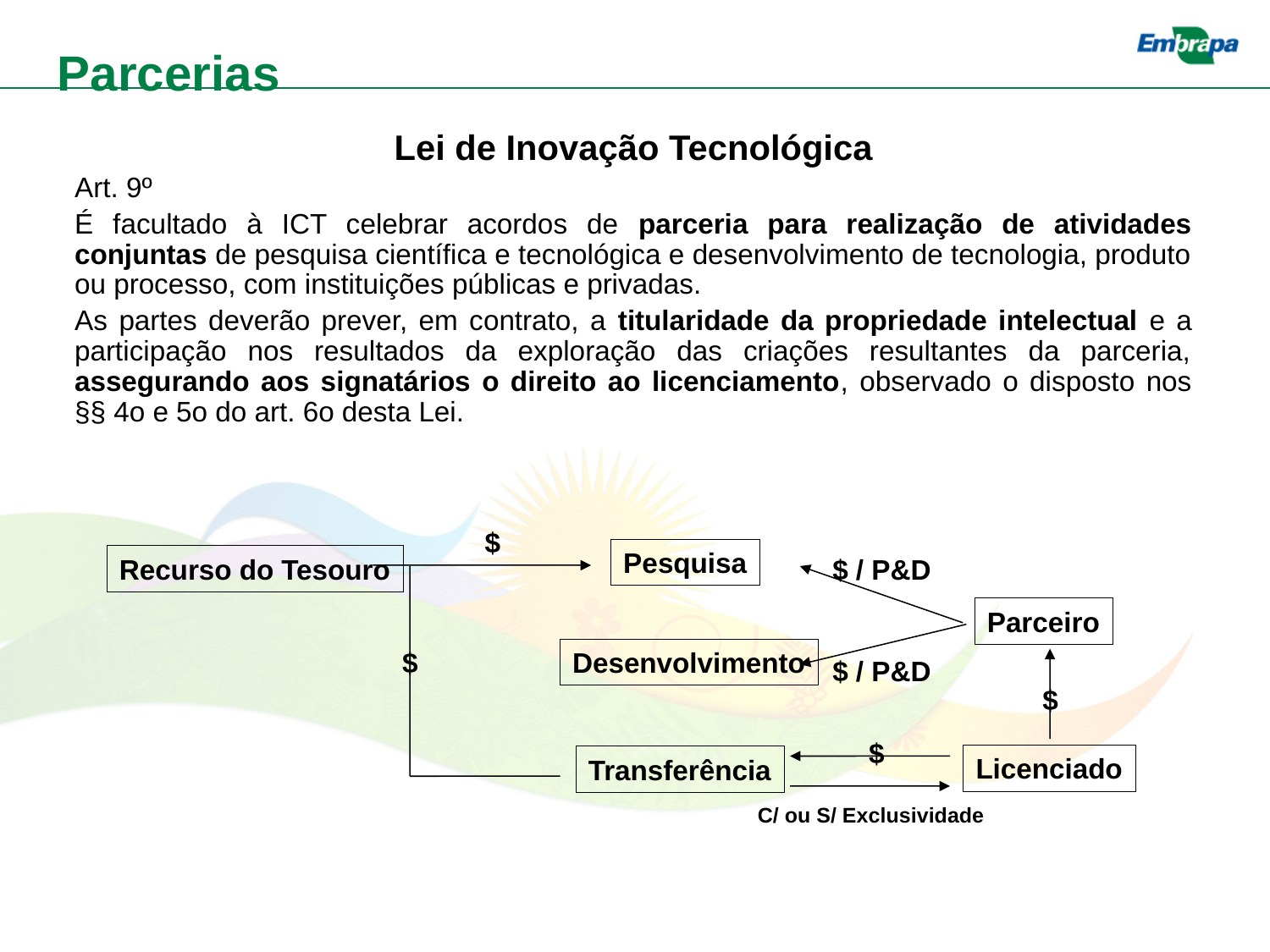

Parcerias
Lei de Inovação Tecnológica
Art. 9º
É facultado à ICT celebrar acordos de parceria para realização de atividades conjuntas de pesquisa científica e tecnológica e desenvolvimento de tecnologia, produto ou processo, com instituições públicas e privadas.
As partes deverão prever, em contrato, a titularidade da propriedade intelectual e a participação nos resultados da exploração das criações resultantes da parceria, assegurando aos signatários o direito ao licenciamento, observado o disposto nos §§ 4o e 5o do art. 6o desta Lei.

$
Pesquisa
Recurso do Tesouro
$ / P&D

Parceiro

$
Desenvolvimento
$ / P&D

$
$
Licenciado
Transferência

C/ ou S/ Exclusividade